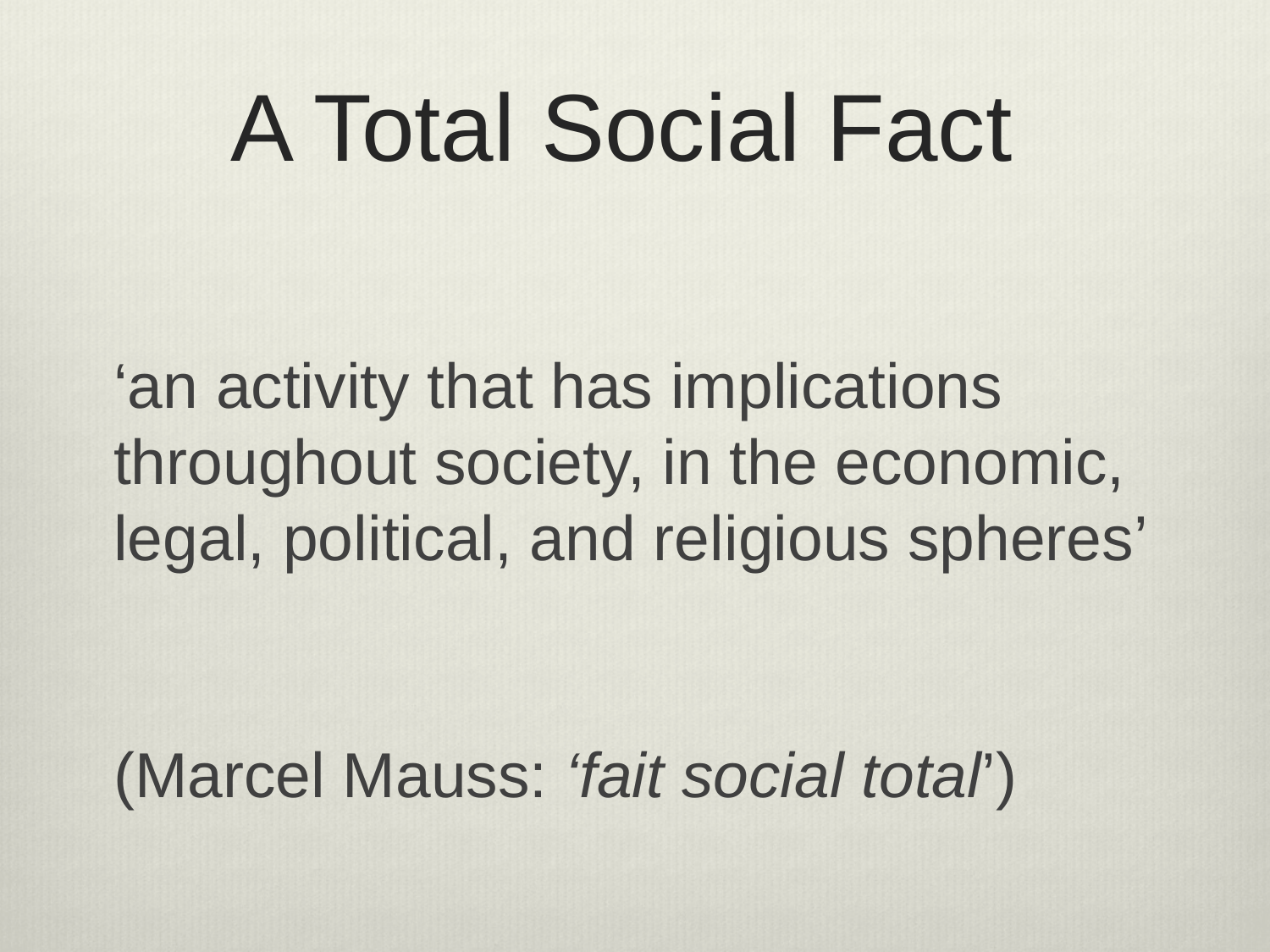

# A Total Social Fact

‘an activity that has implications throughout society, in the economic, legal, political, and religious spheres’

(Marcel Mauss: ‘fait social total’)